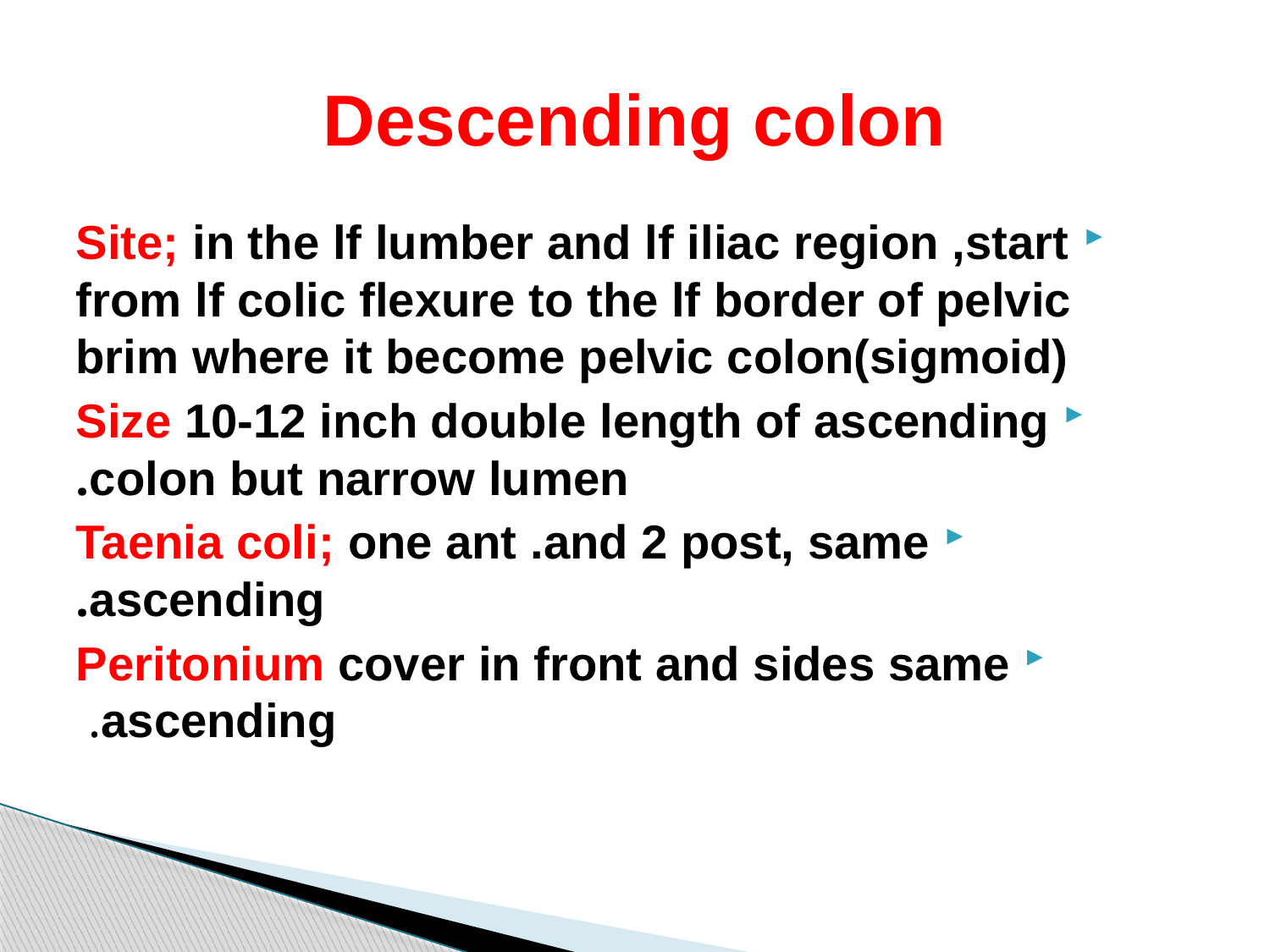

# Descending colon
Site; in the lf lumber and lf iliac region ,start from lf colic flexure to the lf border of pelvic brim where it become pelvic colon(sigmoid)
Size 10-12 inch double length of ascending colon but narrow lumen.
Taenia coli; one ant .and 2 post, same ascending.
Peritonium cover in front and sides same ascending.